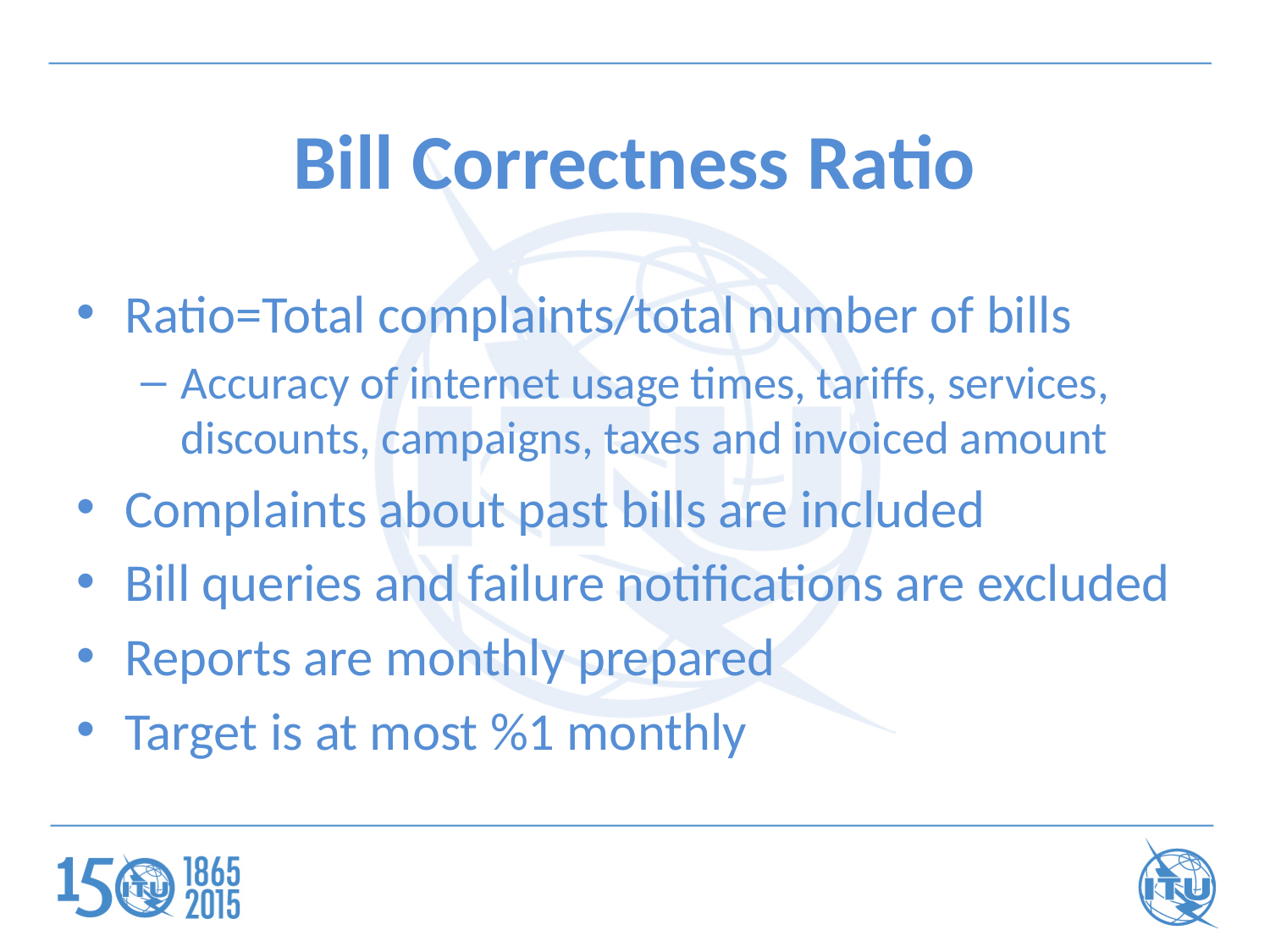

# Bill Correctness Ratio
Ratio=Total complaints/total number of bills
Accuracy of internet usage times, tariffs, services, discounts, campaigns, taxes and invoiced amount
Complaints about past bills are included
Bill queries and failure notifications are excluded
Reports are monthly prepared
Target is at most %1 monthly